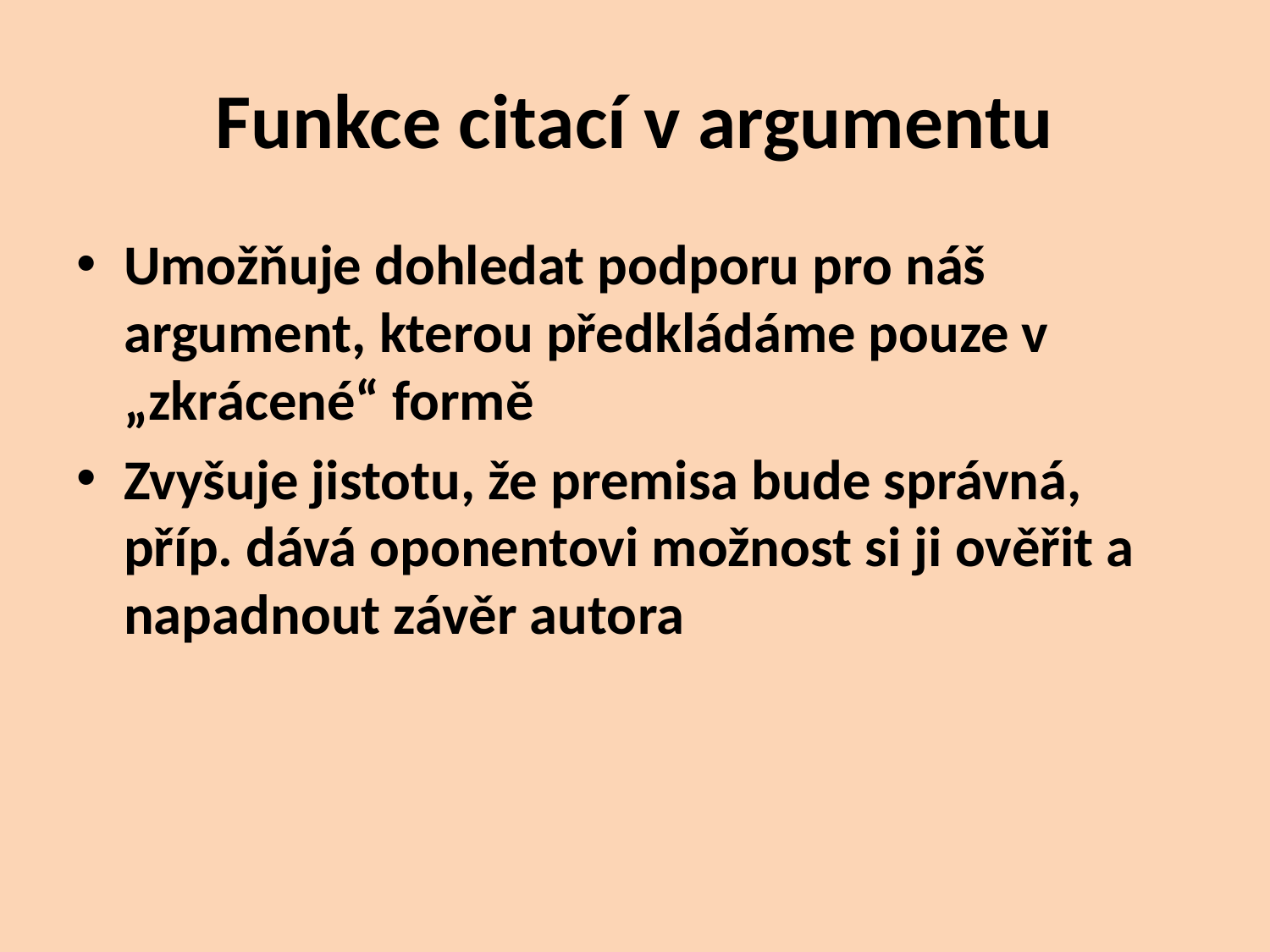

# Funkce citací v argumentu
Umožňuje dohledat podporu pro náš argument, kterou předkládáme pouze v „zkrácené“ formě
Zvyšuje jistotu, že premisa bude správná, příp. dává oponentovi možnost si ji ověřit a napadnout závěr autora